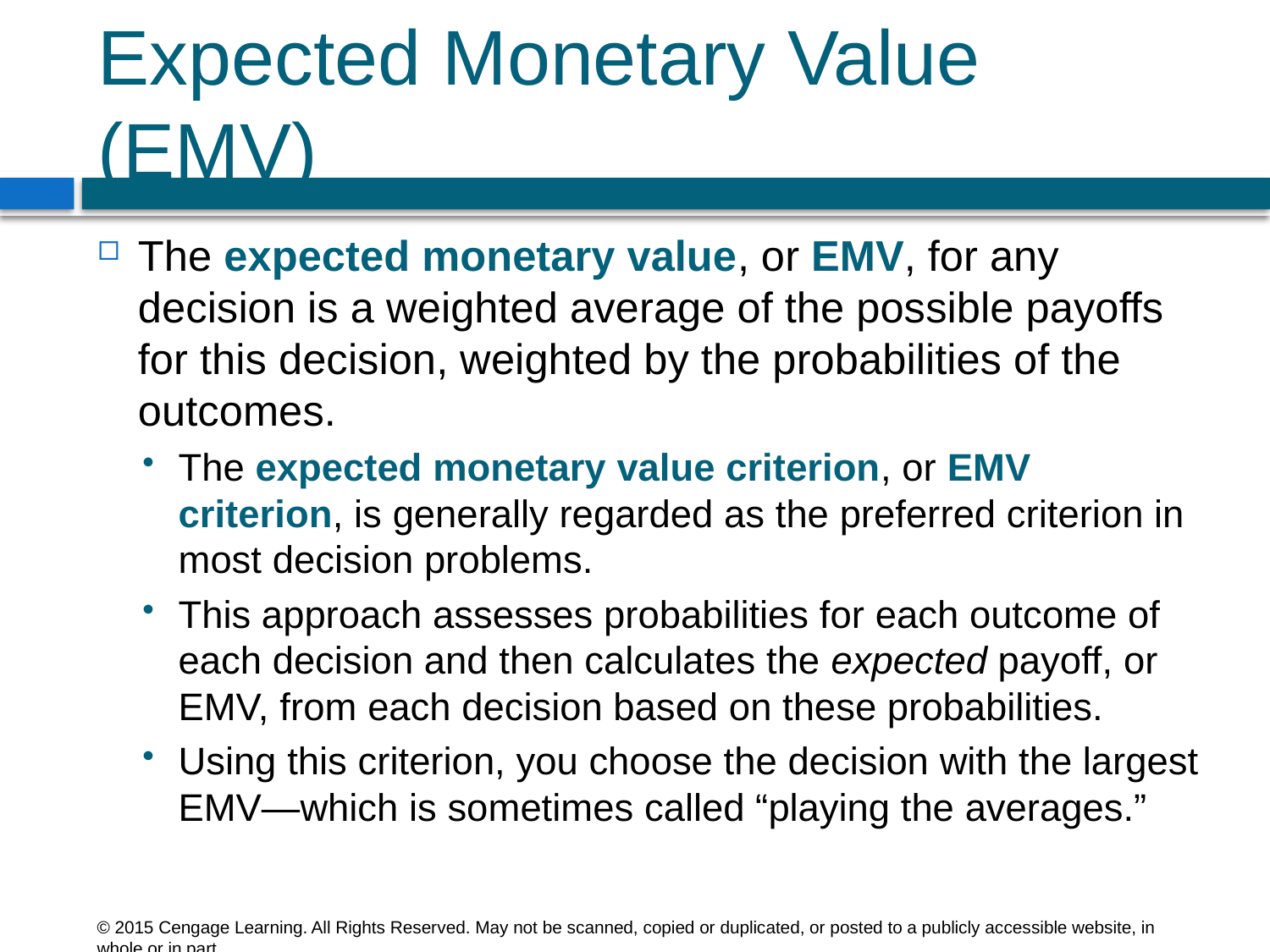

# Expected Monetary Value (EMV)
The expected monetary value, or EMV, for any decision is a weighted average of the possible payoffs for this decision, weighted by the probabilities of the outcomes.
The expected monetary value criterion, or EMV criterion, is generally regarded as the preferred criterion in most decision problems.
This approach assesses probabilities for each outcome of each decision and then calculates the expected payoff, or EMV, from each decision based on these probabilities.
Using this criterion, you choose the decision with the largest EMV—which is sometimes called “playing the averages.”